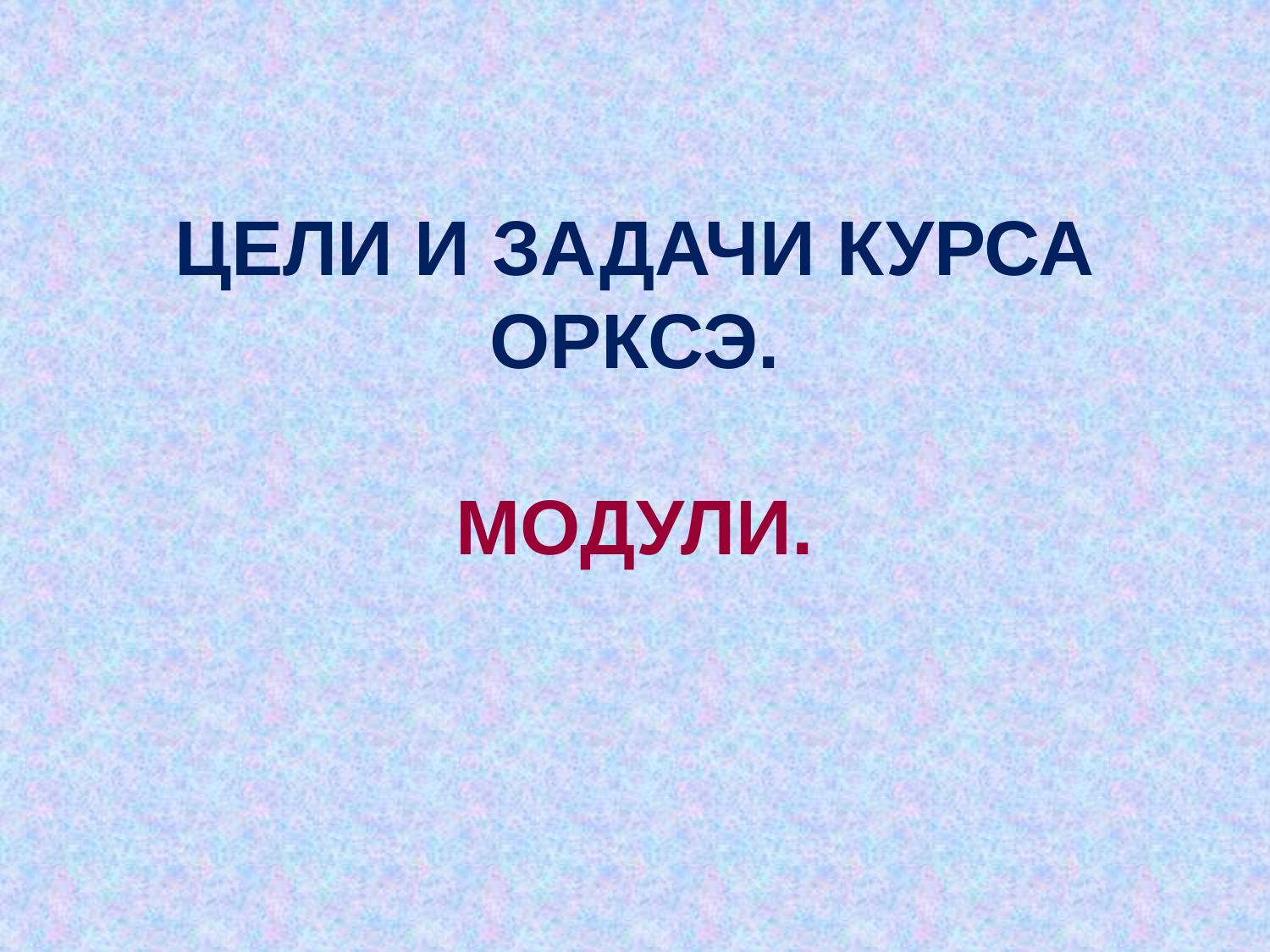

# ЦЕЛИ И ЗАДАЧИ КУРСА ОРКСЭ. МОДУЛИ.